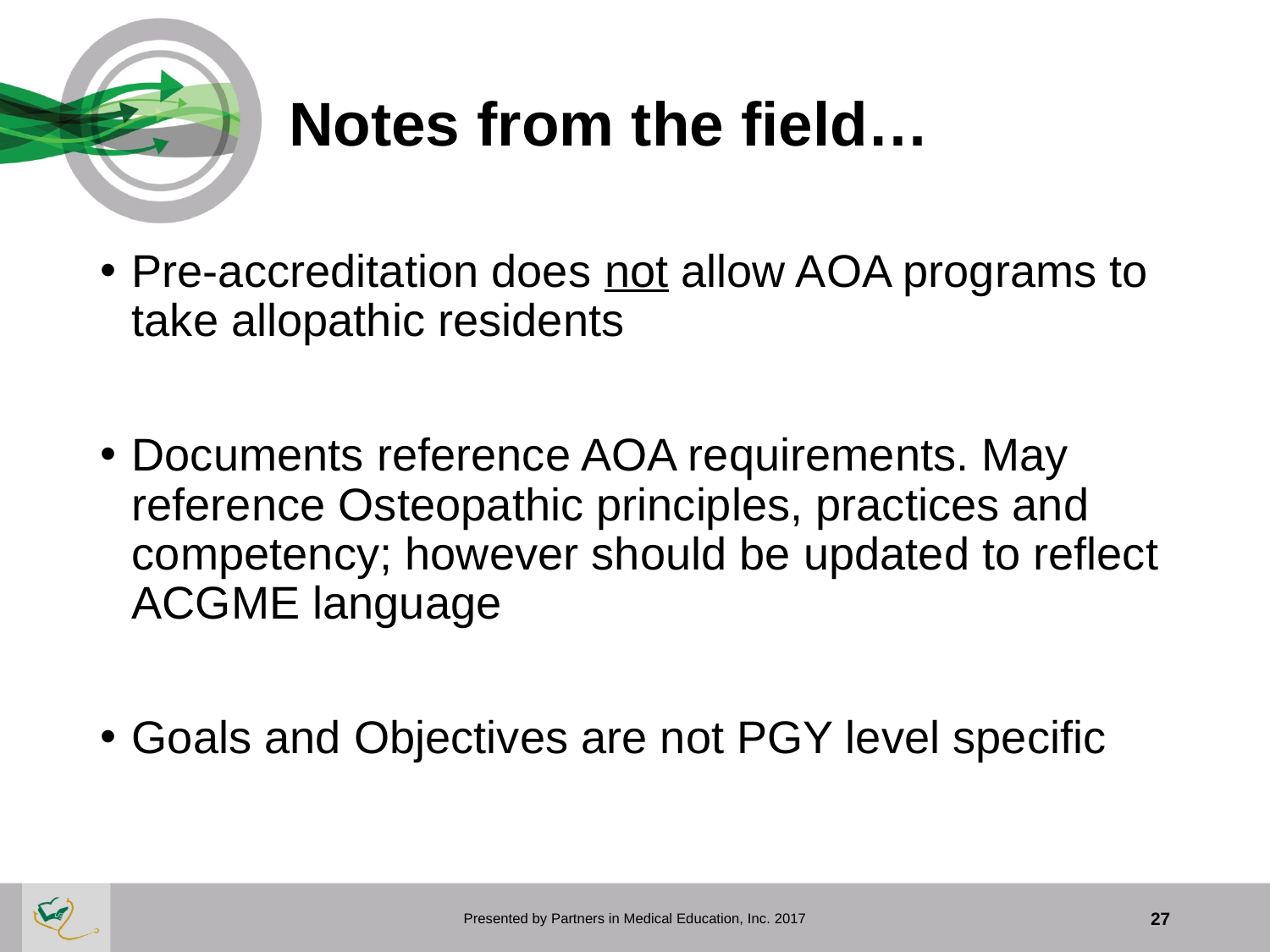

# Notes from the field…
Pre-accreditation does not allow AOA programs to take allopathic residents

Documents reference AOA requirements. May reference Osteopathic principles, practices and competency; however should be updated to reflect ACGME language

Goals and Objectives are not PGY level specific

Presented by Partners in Medical Education, Inc. 2017
27